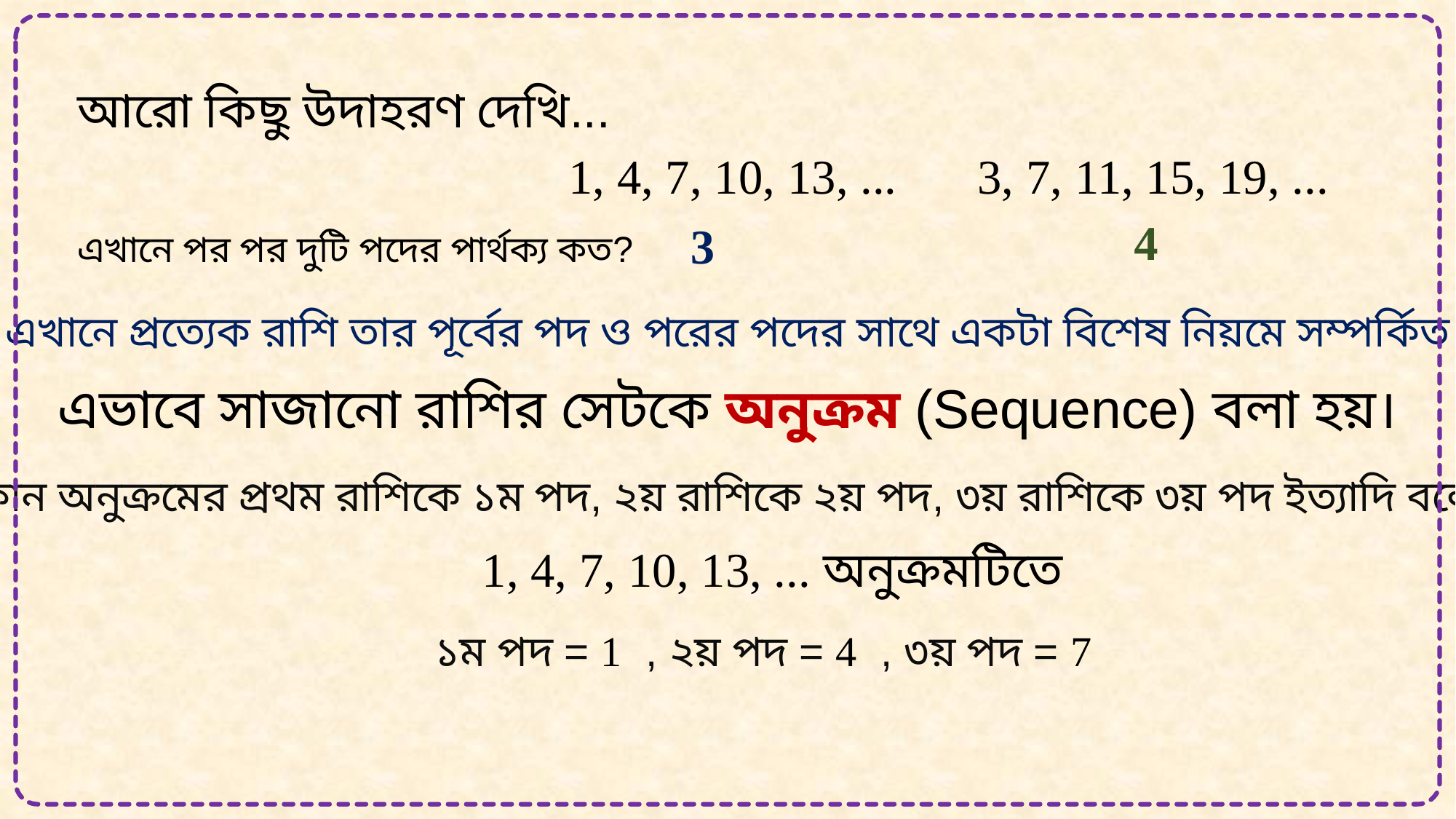

আরো কিছু উদাহরণ দেখি...
     1, 4, 7, 10, 13, ...
     3, 7, 11, 15, 19, ...
4
3
এখানে পর পর দুটি পদের পার্থক্য কত?
এখানে প্রত্যেক রাশি তার পূর্বের পদ ও পরের পদের সাথে একটা বিশেষ নিয়মে সম্পর্কিত
এভাবে সাজানো রাশির সেটকে অনুক্রম (Sequence) বলা হয়।
কোন অনুক্রমের প্রথম রাশিকে ১ম পদ, ২য় রাশিকে ২য় পদ, ৩য় রাশিকে ৩য় পদ ইত্যাদি বলে।
     1, 4, 7, 10, 13, ... অনুক্রমটিতে
১ম পদ = 1  , ২য় পদ = 4  , ৩য় পদ = 7